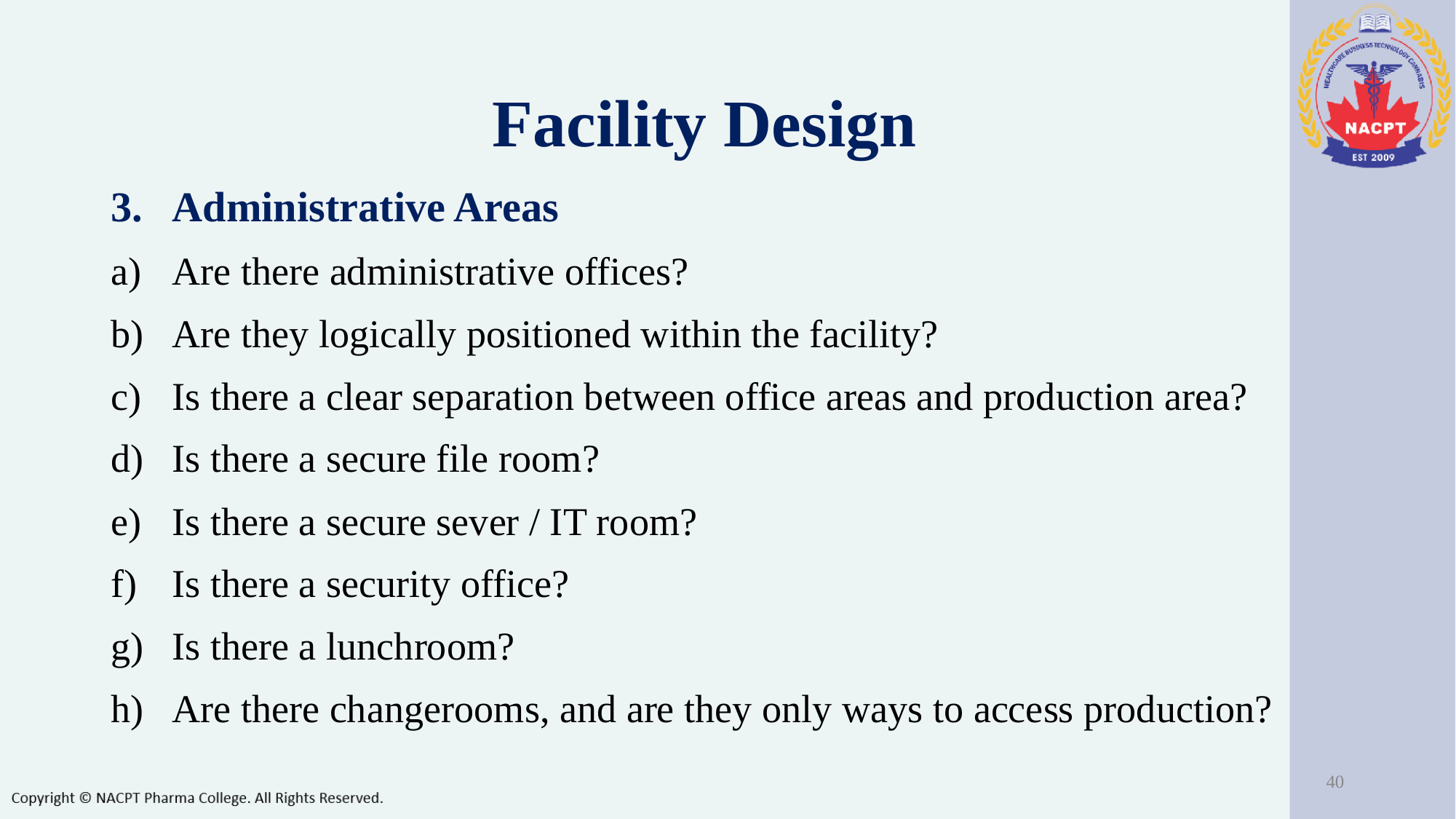

Facility Design
Administrative Areas
Are there administrative offices?
Are they logically positioned within the facility?
Is there a clear separation between office areas and production area?
Is there a secure file room?
Is there a secure sever / IT room?
Is there a security office?
Is there a lunchroom?
Are there changerooms, and are they only ways to access production?
40